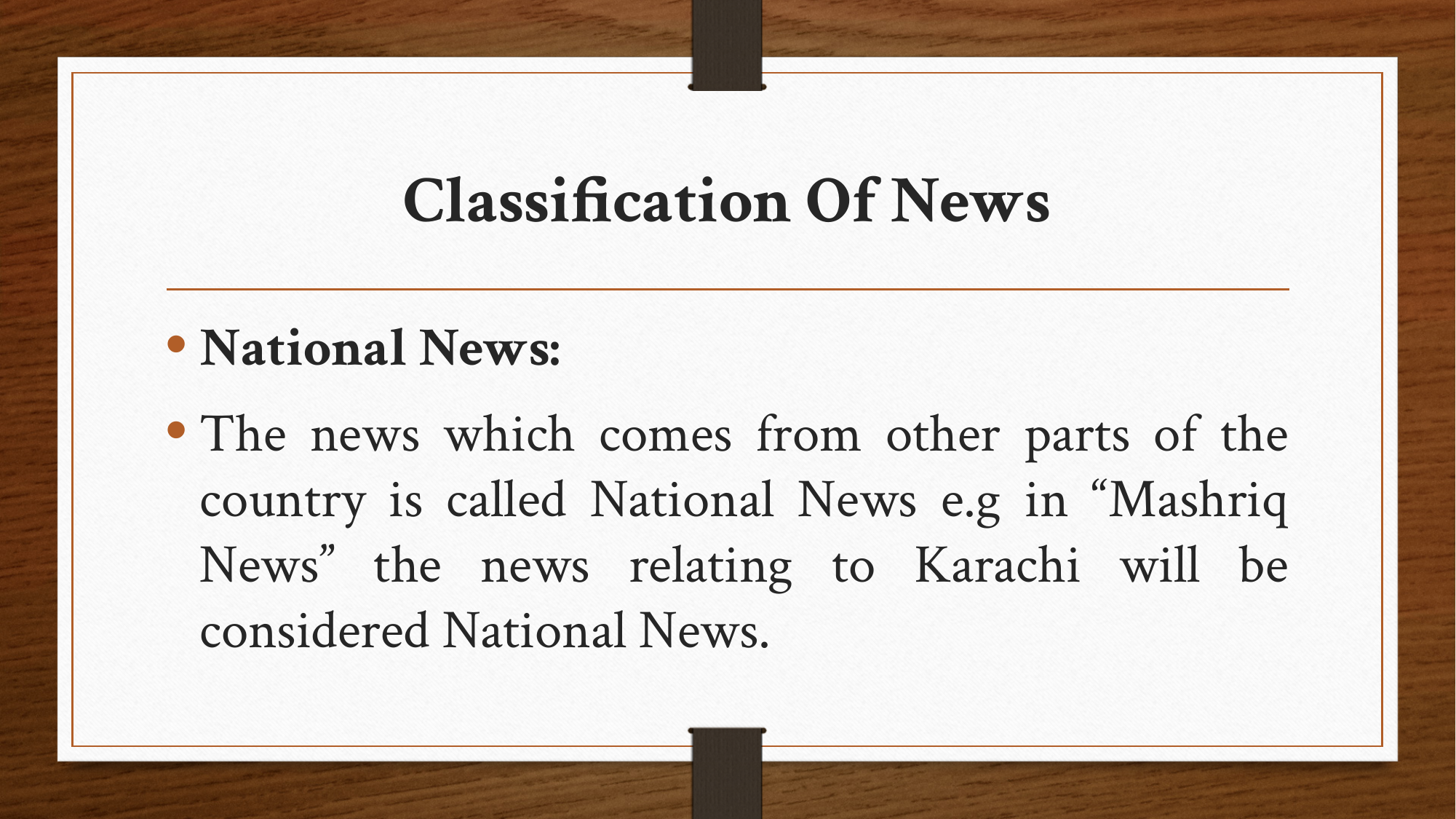

# Classification Of News
National News:
The news which comes from other parts of the country is called National News e.g in “Mashriq News” the news relating to Karachi will be considered National News.